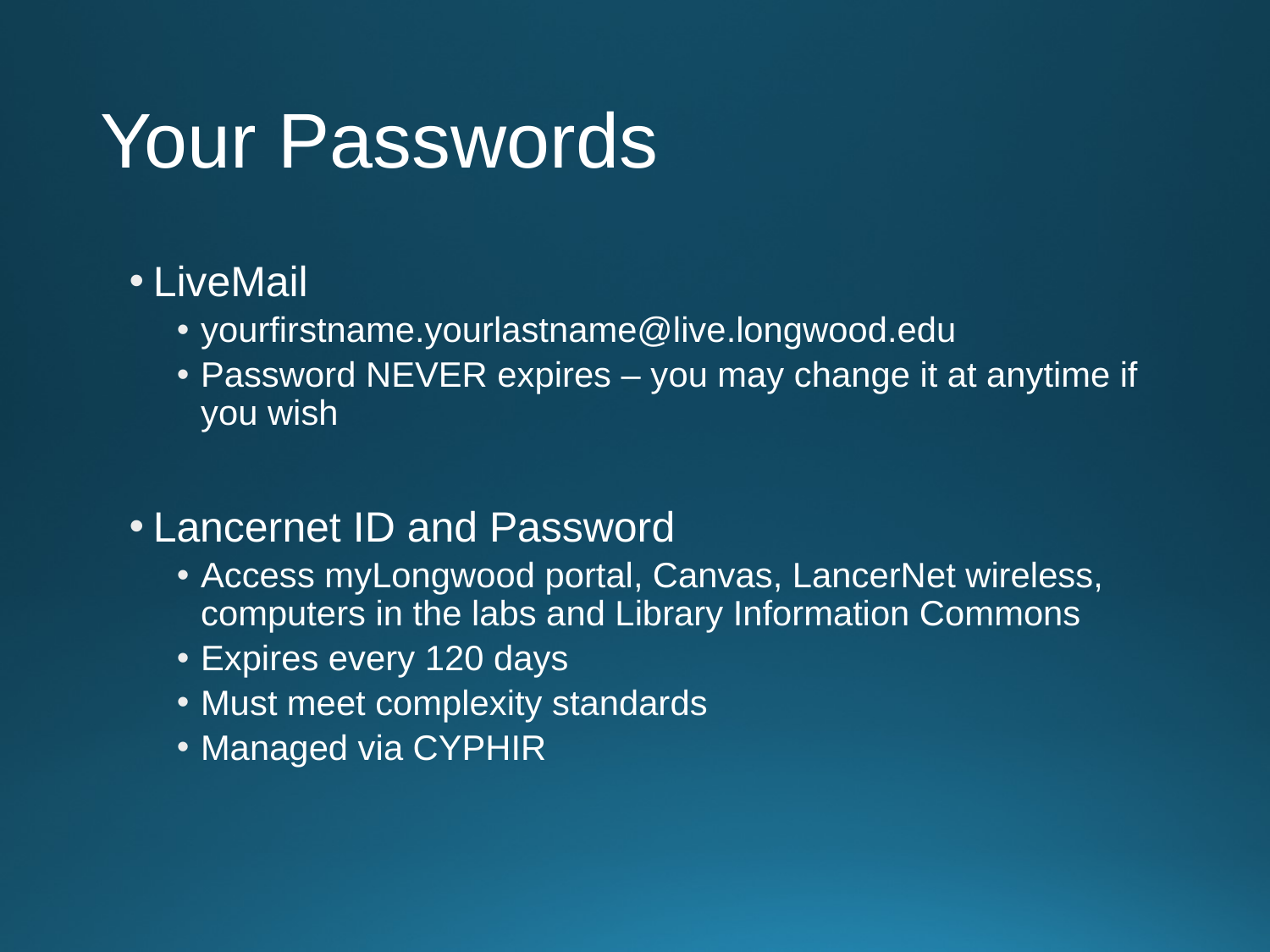

# Your Passwords
LiveMail
yourfirstname.yourlastname@live.longwood.edu
Password NEVER expires – you may change it at anytime if you wish

Lancernet ID and Password
Access myLongwood portal, Canvas, LancerNet wireless, computers in the labs and Library Information Commons
Expires every 120 days
Must meet complexity standards
Managed via CYPHIR